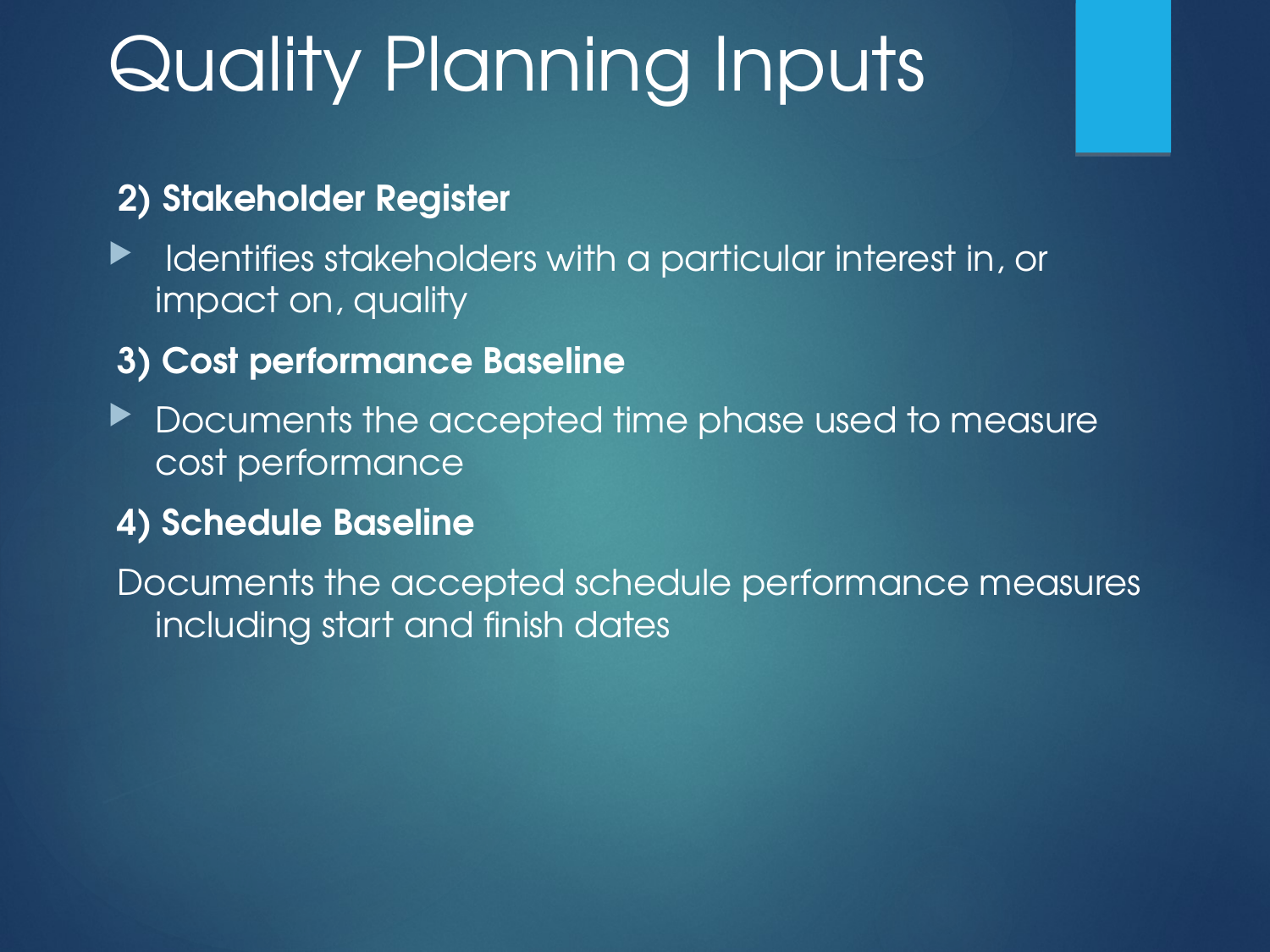

# Quality Planning Inputs
 2) Stakeholder Register
 Identifies stakeholders with a particular interest in, or impact on, quality
 3) Cost performance Baseline
Documents the accepted time phase used to measure cost performance
 4) Schedule Baseline
 Documents the accepted schedule performance measures including start and finish dates